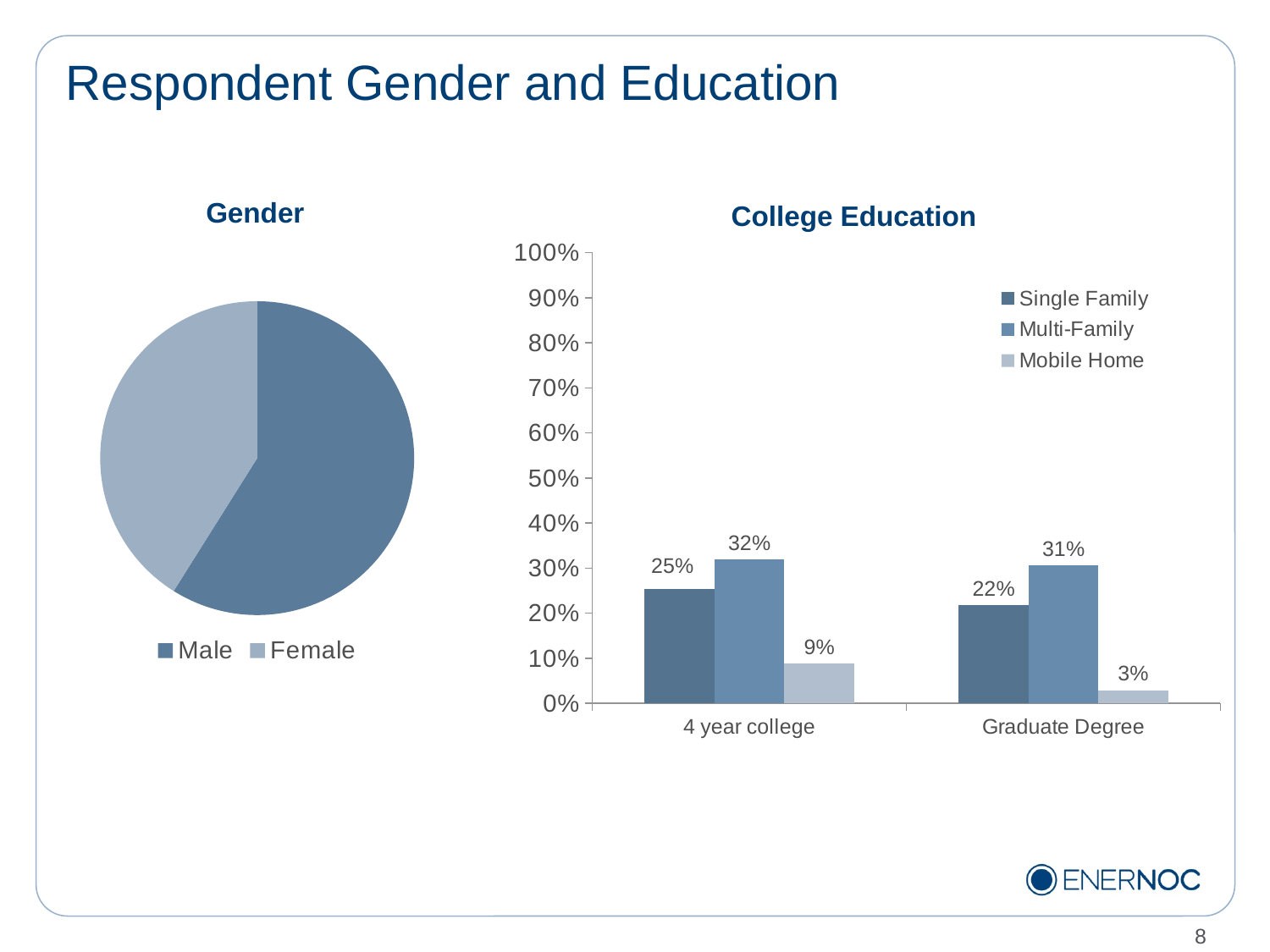

# Respondent Gender and Education
Gender
College Education

### Chart

| Category | Single Family | Multi-Family | Mobile Home |
|---|---|---|---|
| 4 year college | 0.2544 | 0.3193000000000004 | 0.08810000000000007 |
| Graduate Degree | 0.21840000000000023 | 0.30660000000000026 | 0.0291 |

### Chart

| Category | Single Family |
|---|---|
| Male | 0.5891999999999997 |
| Female | 0.4108000000000001 |

### Chart

| Category |
|---|